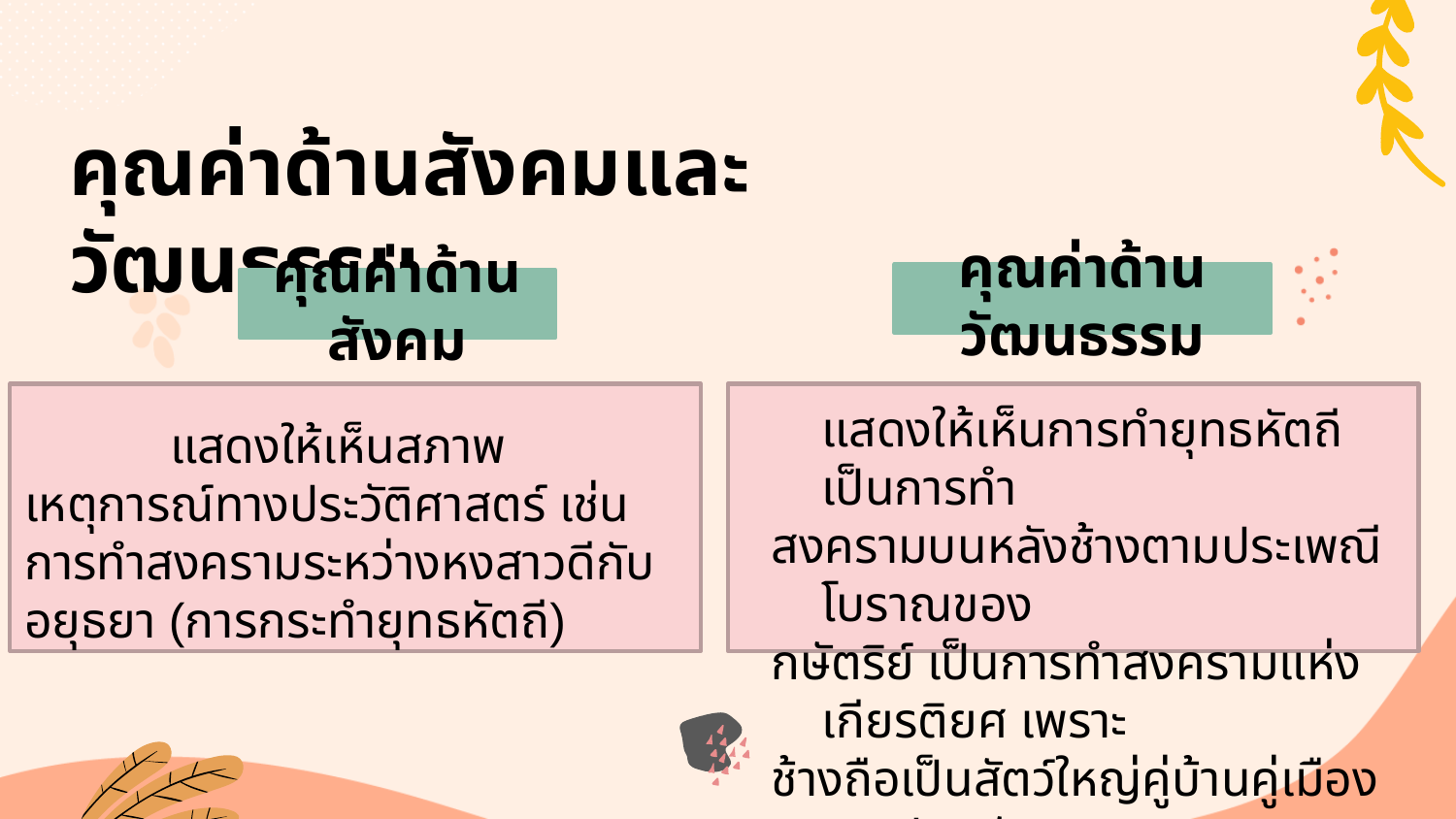

# คุณค่าด้านสังคมและวัฒนธรรม
คุณค่าด้านวัฒนธรรม
คุณค่าด้านสังคม

	แสดงให้เห็นการทำยุทธหัตถี เป็นการทำ
สงครามบนหลังช้างตามประเพณีโบราณของ
กษัตริย์ เป็นการทำสงครามแห่งเกียรติยศ เพราะ
ช้างถือเป็นสัตว์ใหญ่คู่บ้านคู่เมือง และปะทะกัน

	แสดงให้เห็นสภาพเหตุการณ์ทางประวัติศาสตร์ เช่น การทำสงครามระหว่างหงสาวดีกับอยุธยา (การกระทำยุทธหัตถี)